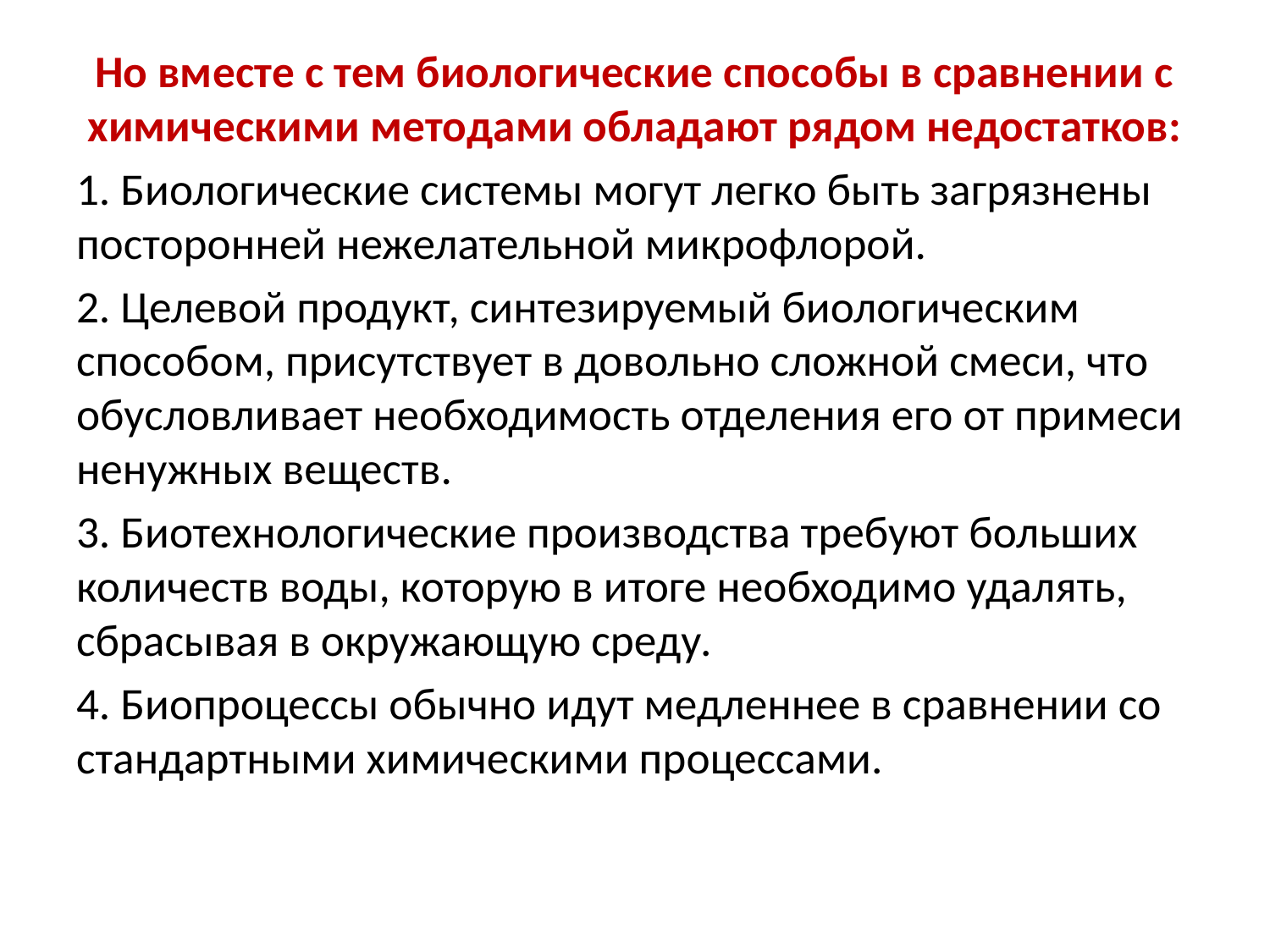

Но вместе с тем биологические способы в сравнении с химическими методами обладают рядом недостатков:
1. Биологические системы могут легко быть загрязнены посторонней нежелательной микрофлорой.
2. Целевой продукт, синтезируемый биологическим способом, присутствует в довольно сложной смеси, что обусловливает необходимость отделения его от примеси ненужных веществ.
3. Биотехнологические производства требуют больших количеств воды, которую в итоге необходимо удалять, сбрасывая в окружающую среду.
4. Биопроцессы обычно идут медленнее в сравнении со стандартными химическими процессами.